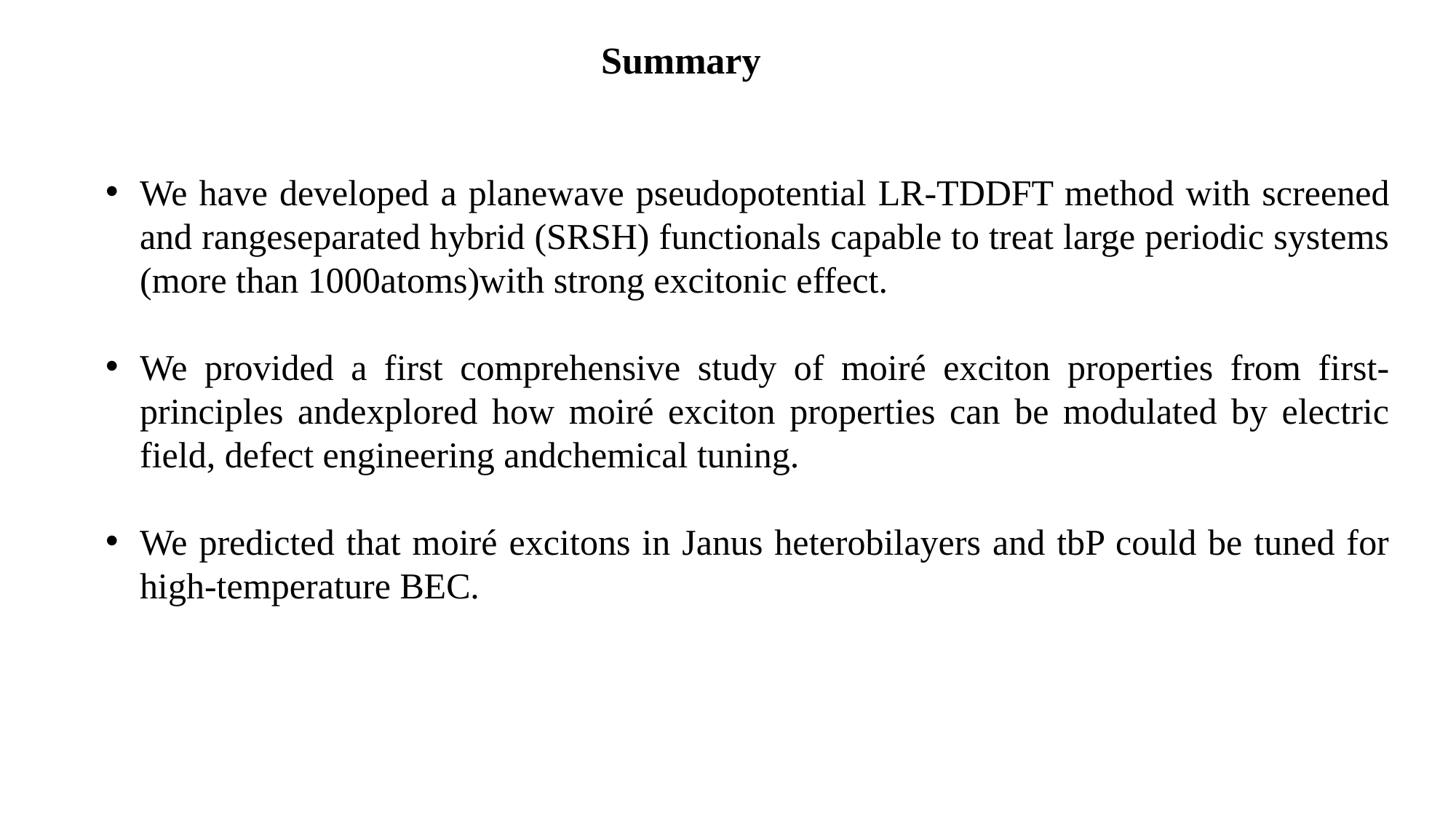

Summary
We have developed a planewave pseudopotential LR-TDDFT method with screened and rangeseparated hybrid (SRSH) functionals capable to treat large periodic systems (more than 1000atoms)with strong excitonic effect.

We provided a first comprehensive study of moiré exciton properties from first-principles andexplored how moiré exciton properties can be modulated by electric field, defect engineering andchemical tuning.

We predicted that moiré excitons in Janus heterobilayers and tbP could be tuned for high-temperature BEC.